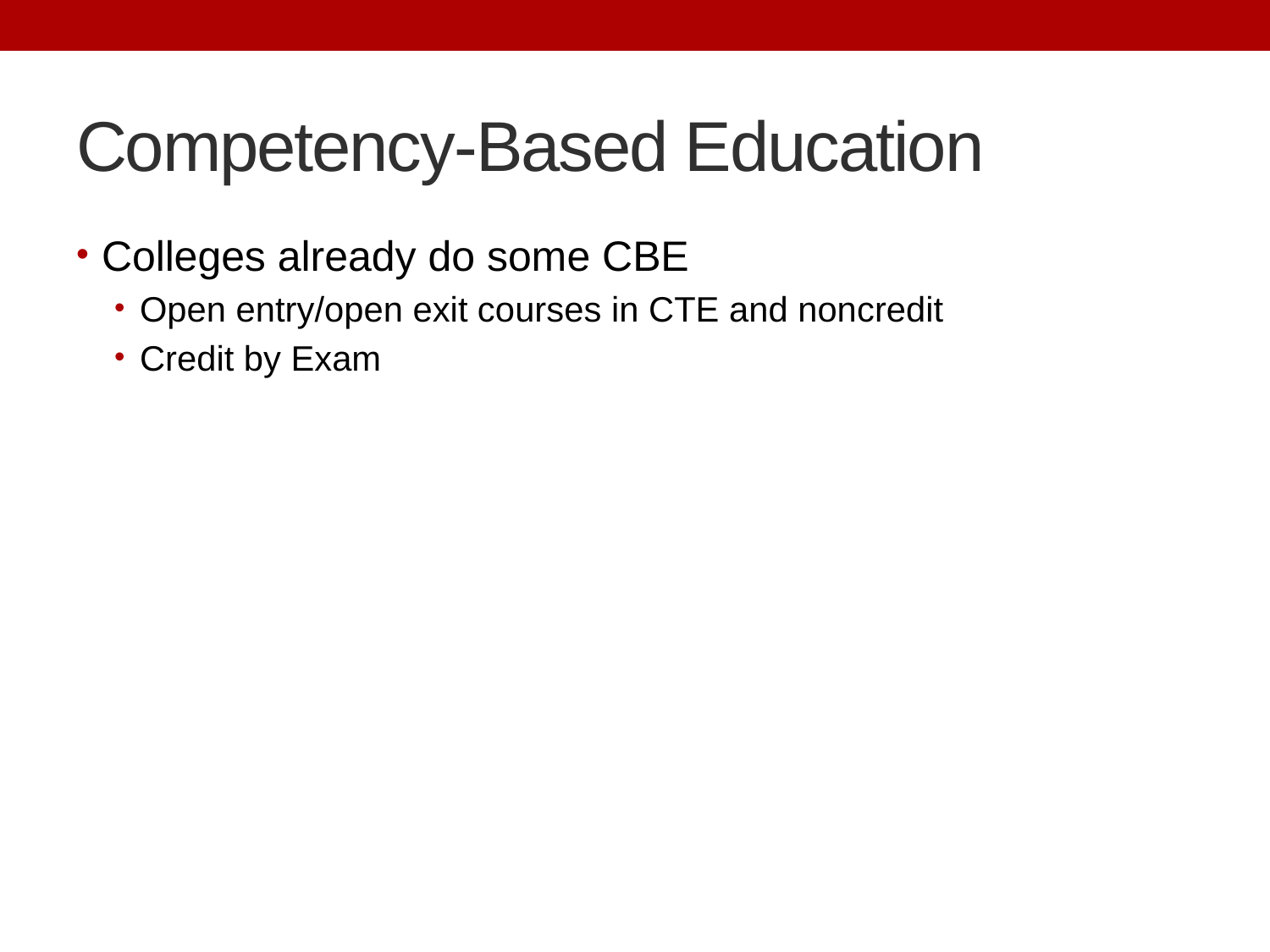

# Competency-Based Education
Colleges already do some CBE
Open entry/open exit courses in CTE and noncredit
Credit by Exam